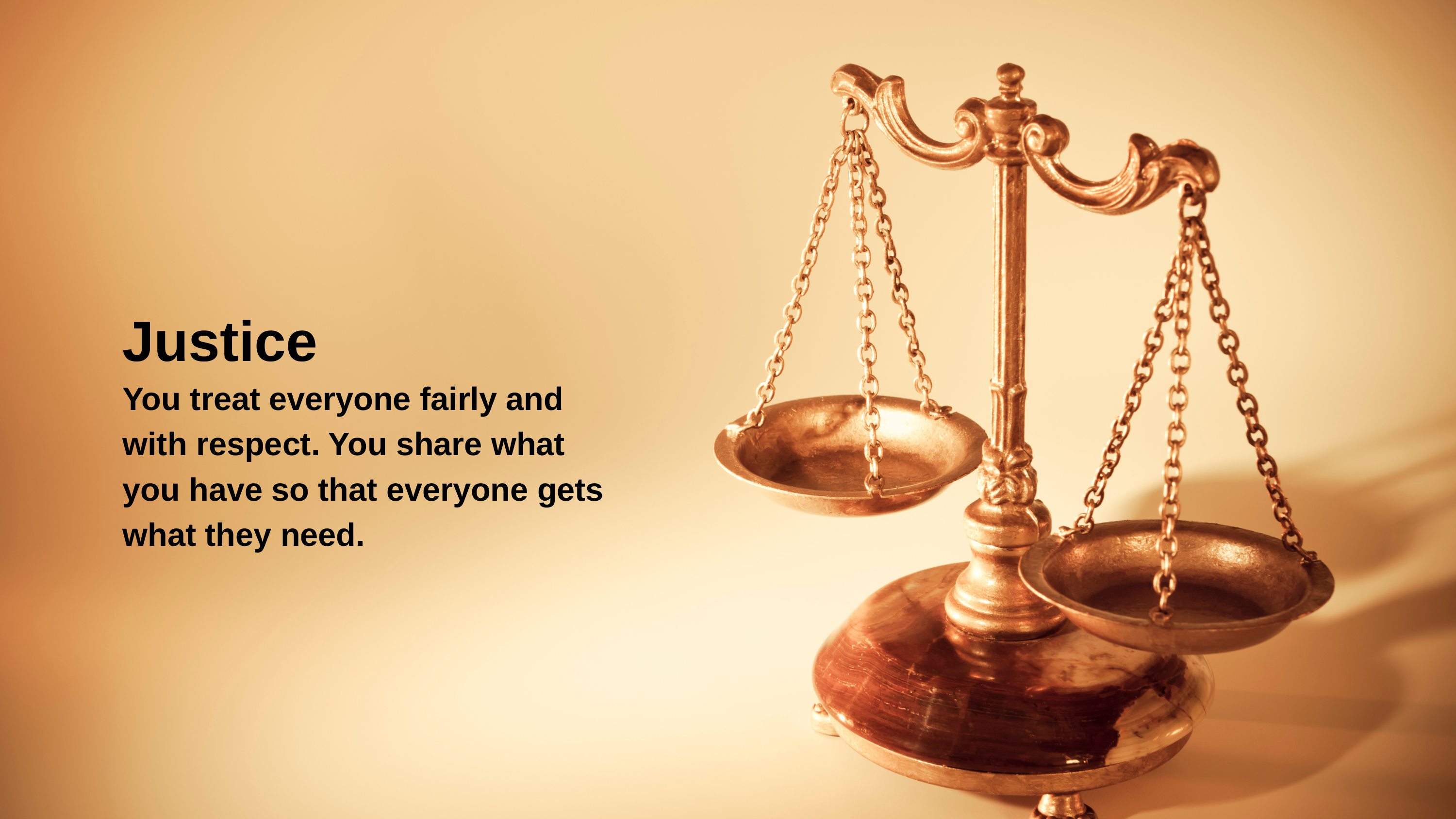

Justice
You treat everyone fairly and with respect. You share what you have so that everyone gets what they need.